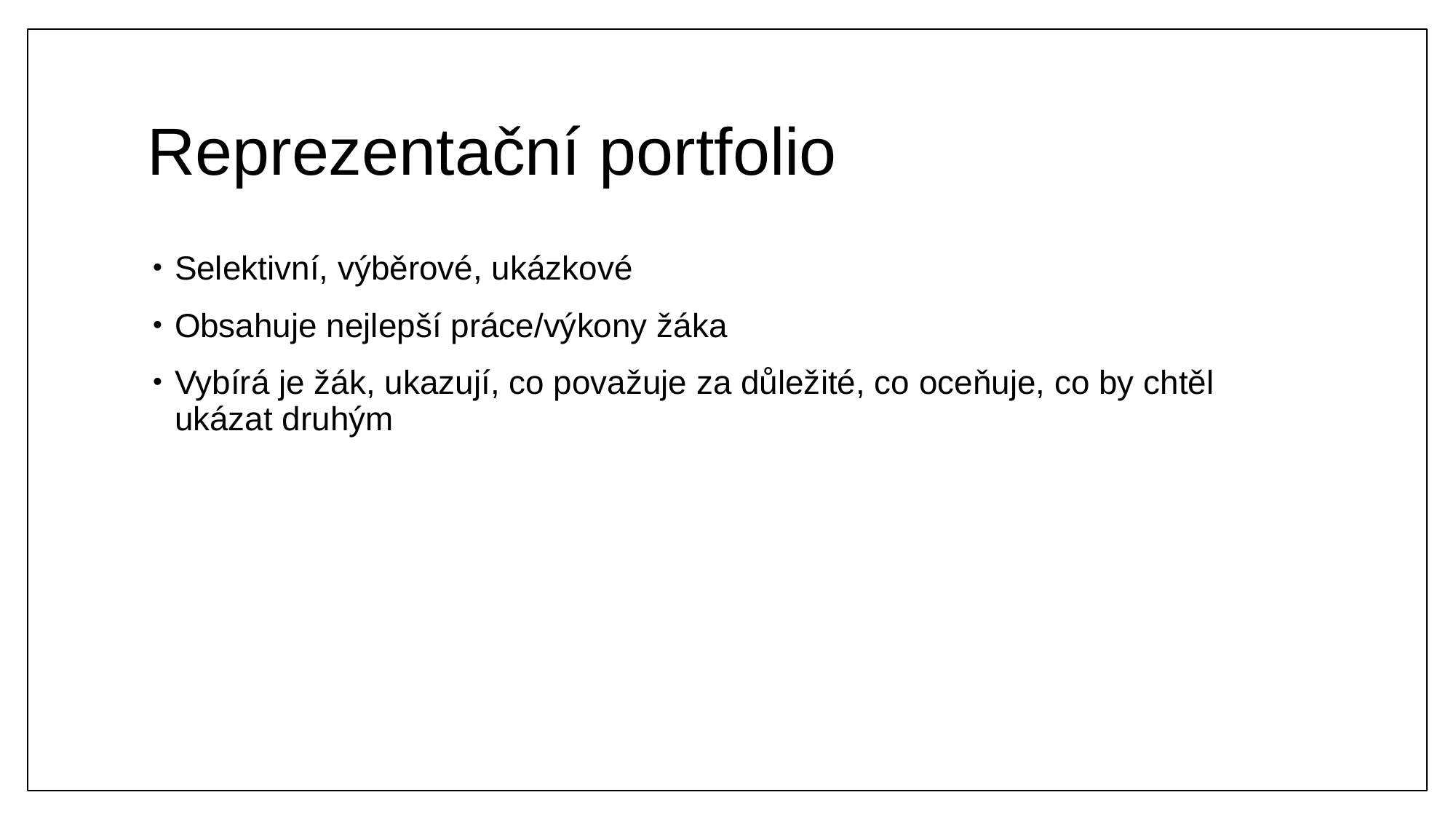

# Reprezentační portfolio
Selektivní, výběrové, ukázkové
Obsahuje nejlepší práce/výkony žáka
Vybírá je žák, ukazují, co považuje za důležité, co oceňuje, co by chtěl ukázat druhým